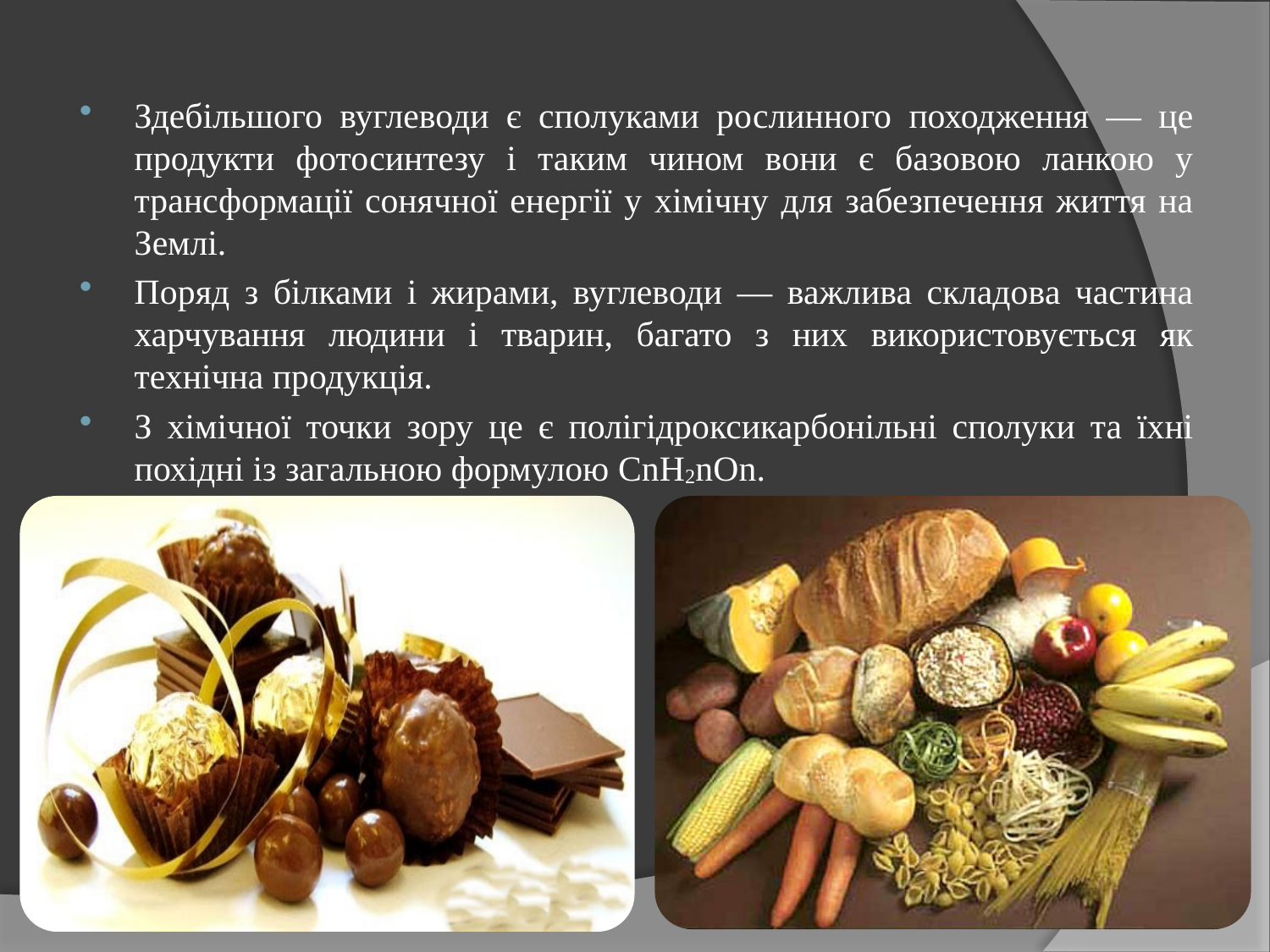

# Здебільшого вуглеводи є сполуками рослинного походження — це продукти фотосинтезу і таким чином вони є базовою ланкою у трансформації сонячної енергії у хімічну для забезпечення життя на Землі.
Поряд з білками і жирами, вуглеводи — важлива складова частина харчування людини і тварин, багато з них використовується як технічна продукція.
З хімічної точки зору це є полігідроксикарбонільні сполуки та їхні похідні із загальною формулою СnH2nOn.